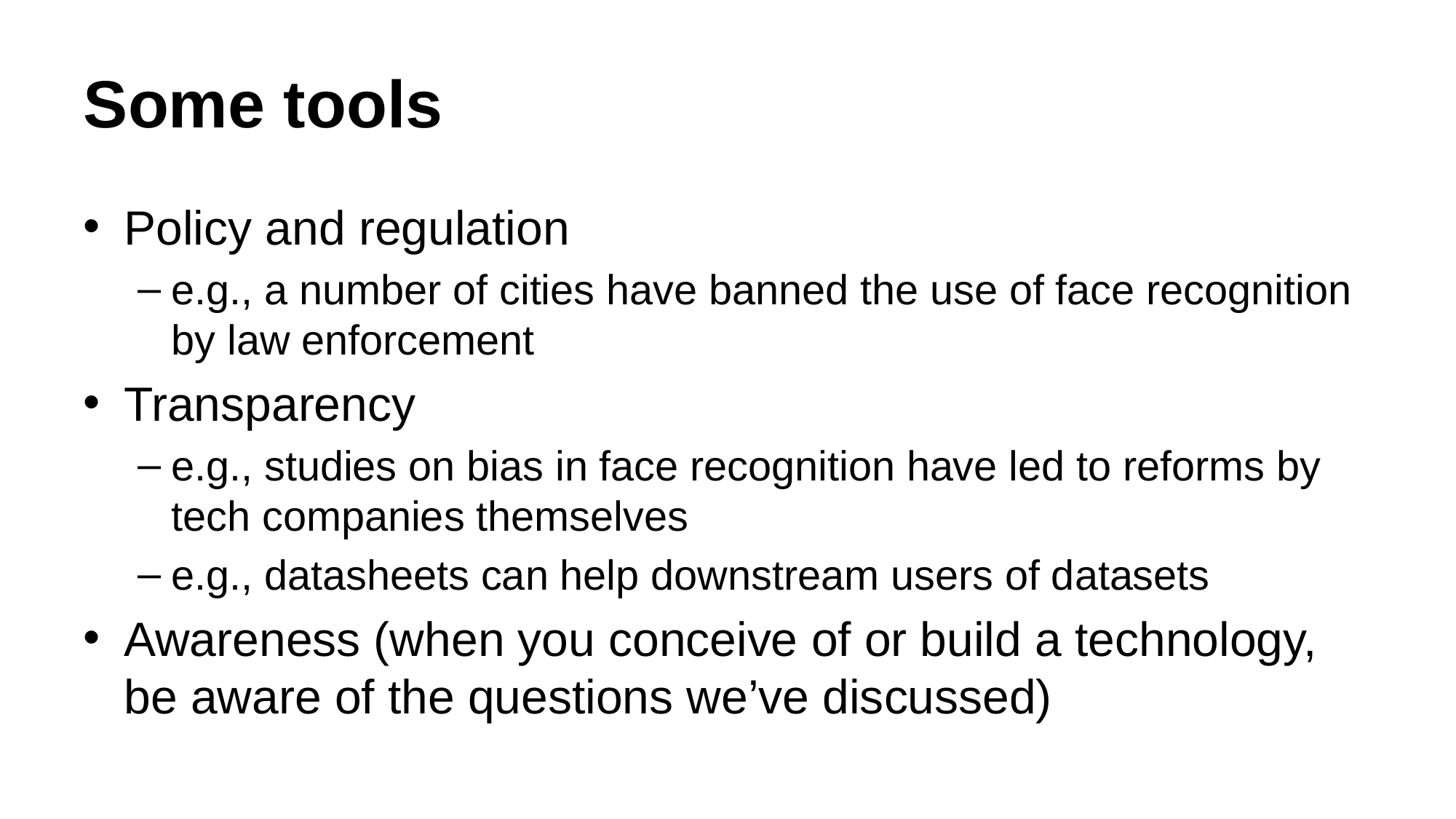

# Some tools
Policy and regulation
e.g., a number of cities have banned the use of face recognition by law enforcement
Transparency
e.g., studies on bias in face recognition have led to reforms by tech companies themselves
e.g., datasheets can help downstream users of datasets
Awareness (when you conceive of or build a technology, be aware of the questions we’ve discussed)